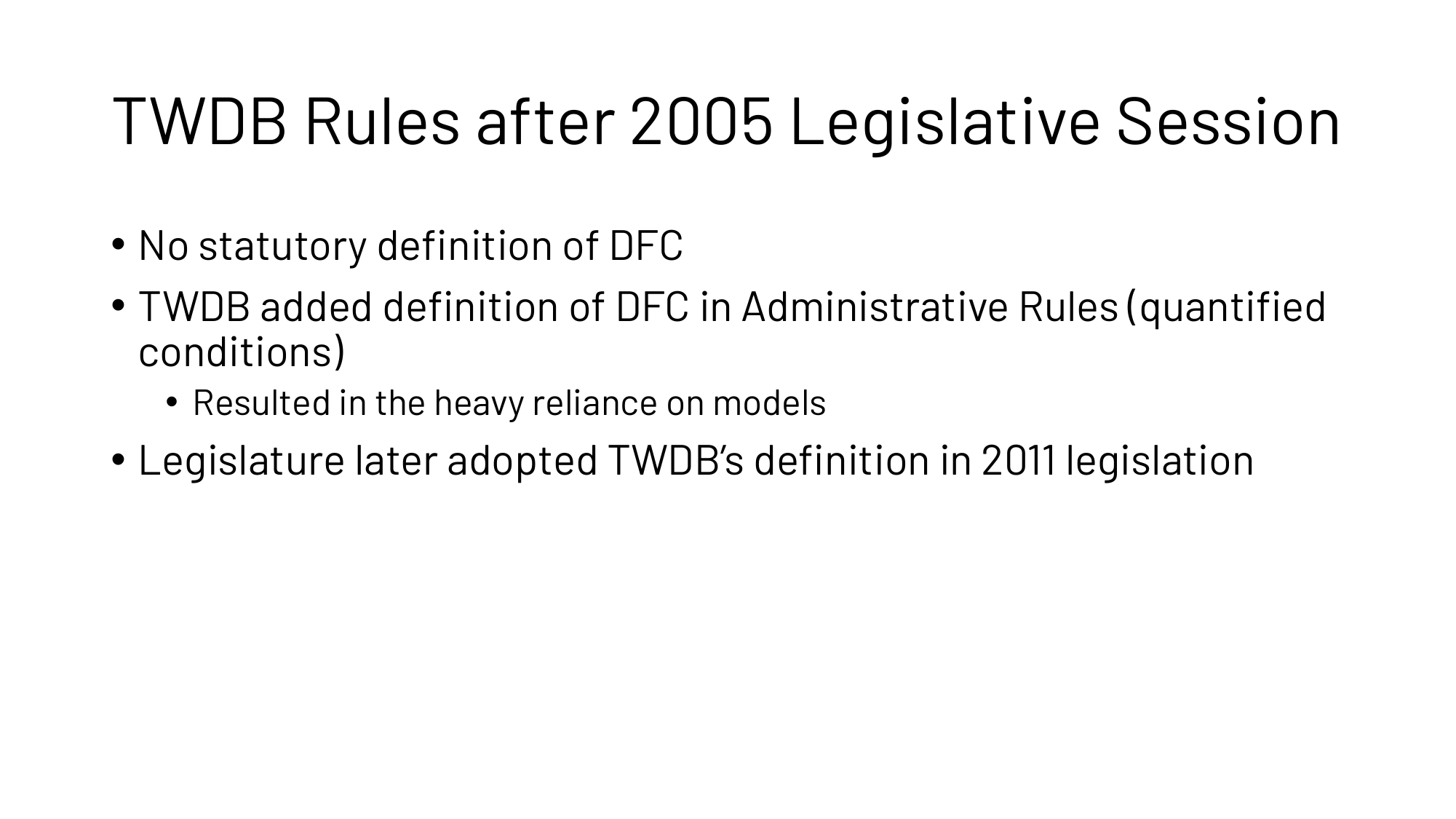

# TWDB Rules after 2005 Legislative Session
No statutory definition of DFC
TWDB added definition of DFC in Administrative Rules (quantified conditions)
Resulted in the heavy reliance on models
Legislature later adopted TWDB’s definition in 2011 legislation